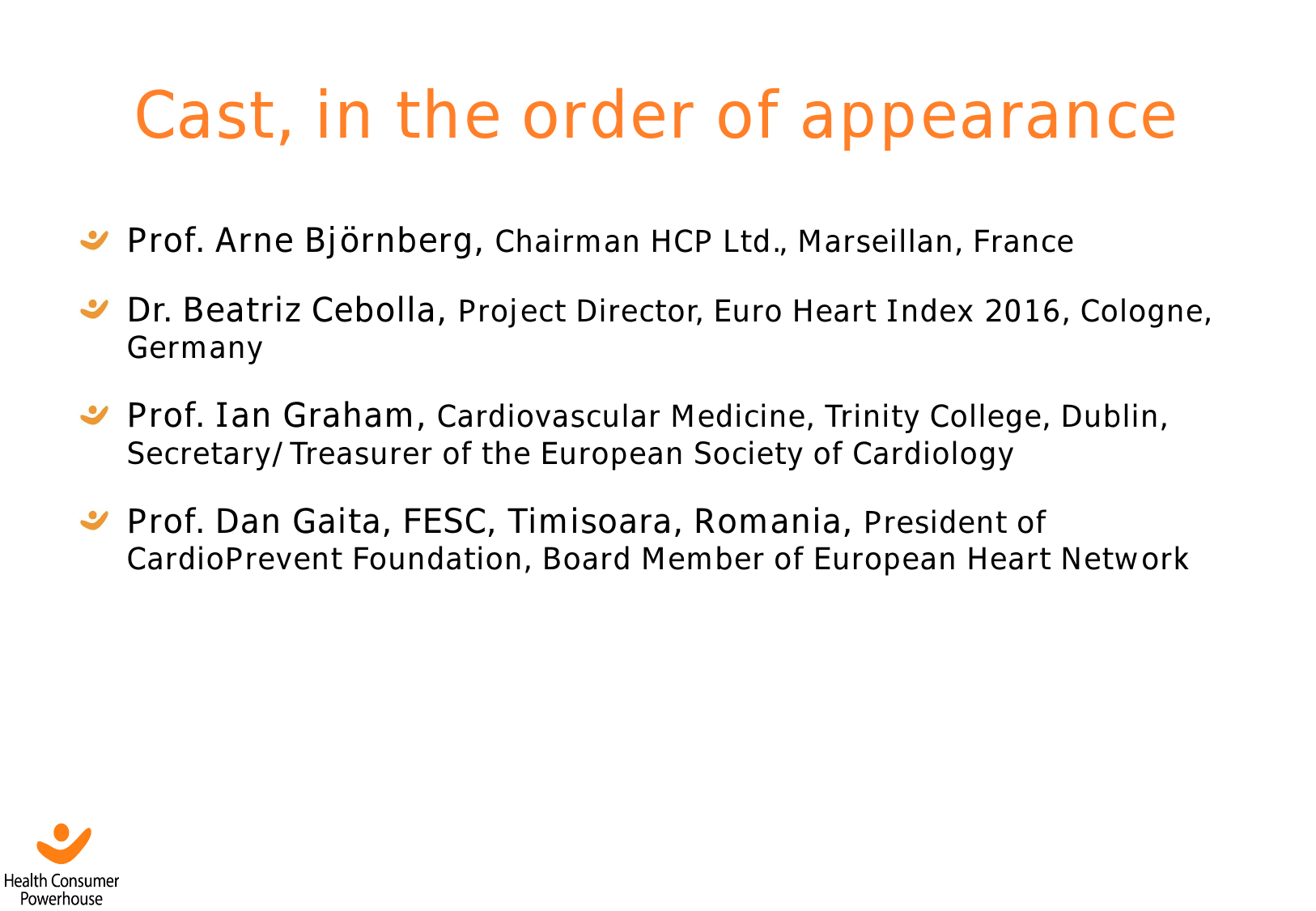

# Cast, in the order of appearance
Prof. Arne Björnberg, Chairman HCP Ltd., Marseillan, France
Dr. Beatriz Cebolla, Project Director, Euro Heart Index 2016, Cologne, Germany
Prof. Ian Graham, Cardiovascular Medicine, Trinity College, Dublin, Secretary/Treasurer of the European Society of Cardiology
Prof. Dan Gaita, FESC, Timisoara, Romania, President of CardioPrevent Foundation, Board Member of European Heart Network